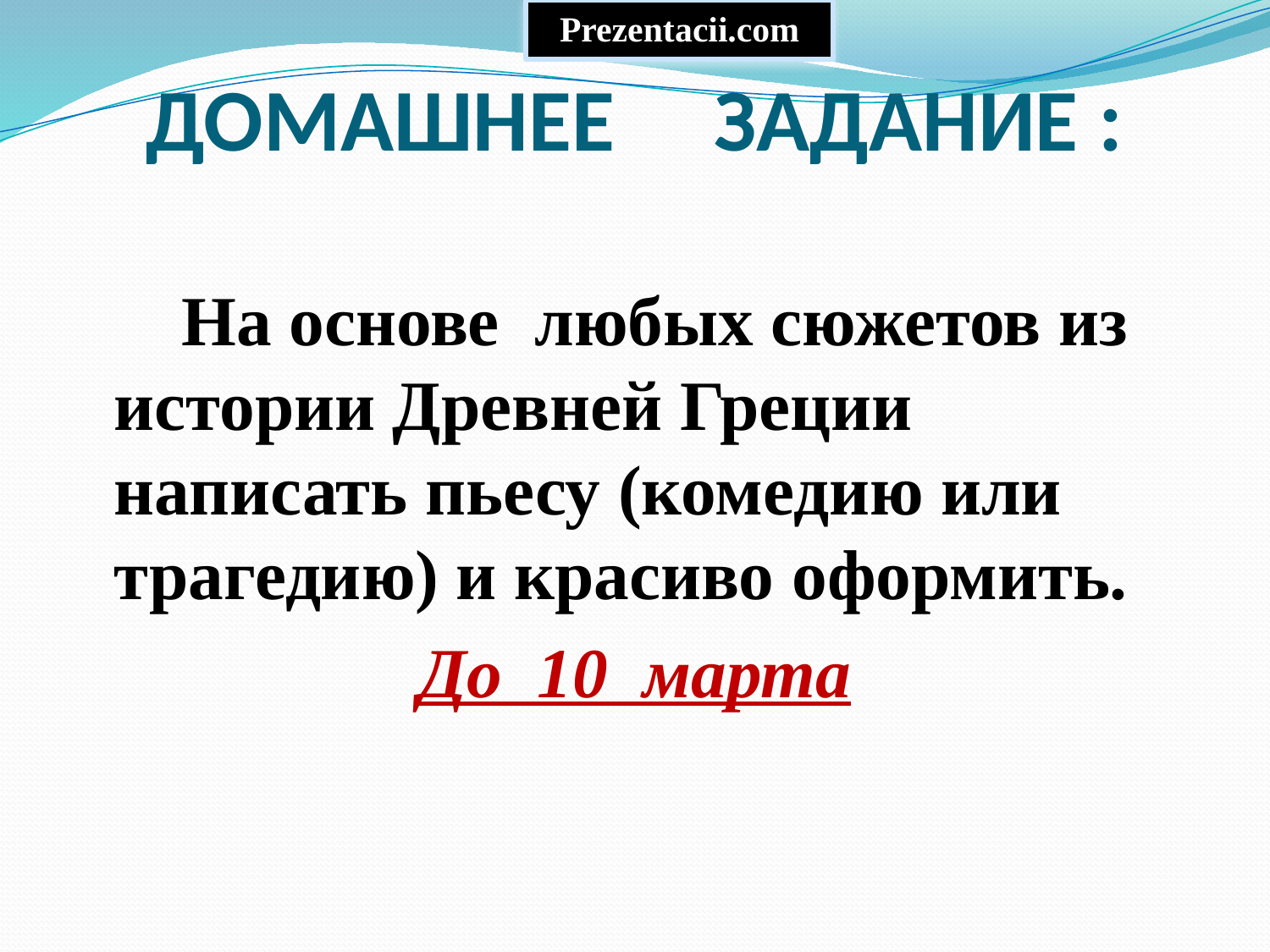

Prezentacii.com
# ДОМАШНЕЕ     ЗАДАНИЕ :
      На основе  любых сюжетов из истории Древней Греции  написать пьесу (комедию или трагедию) и красиво оформить.
До  10  марта